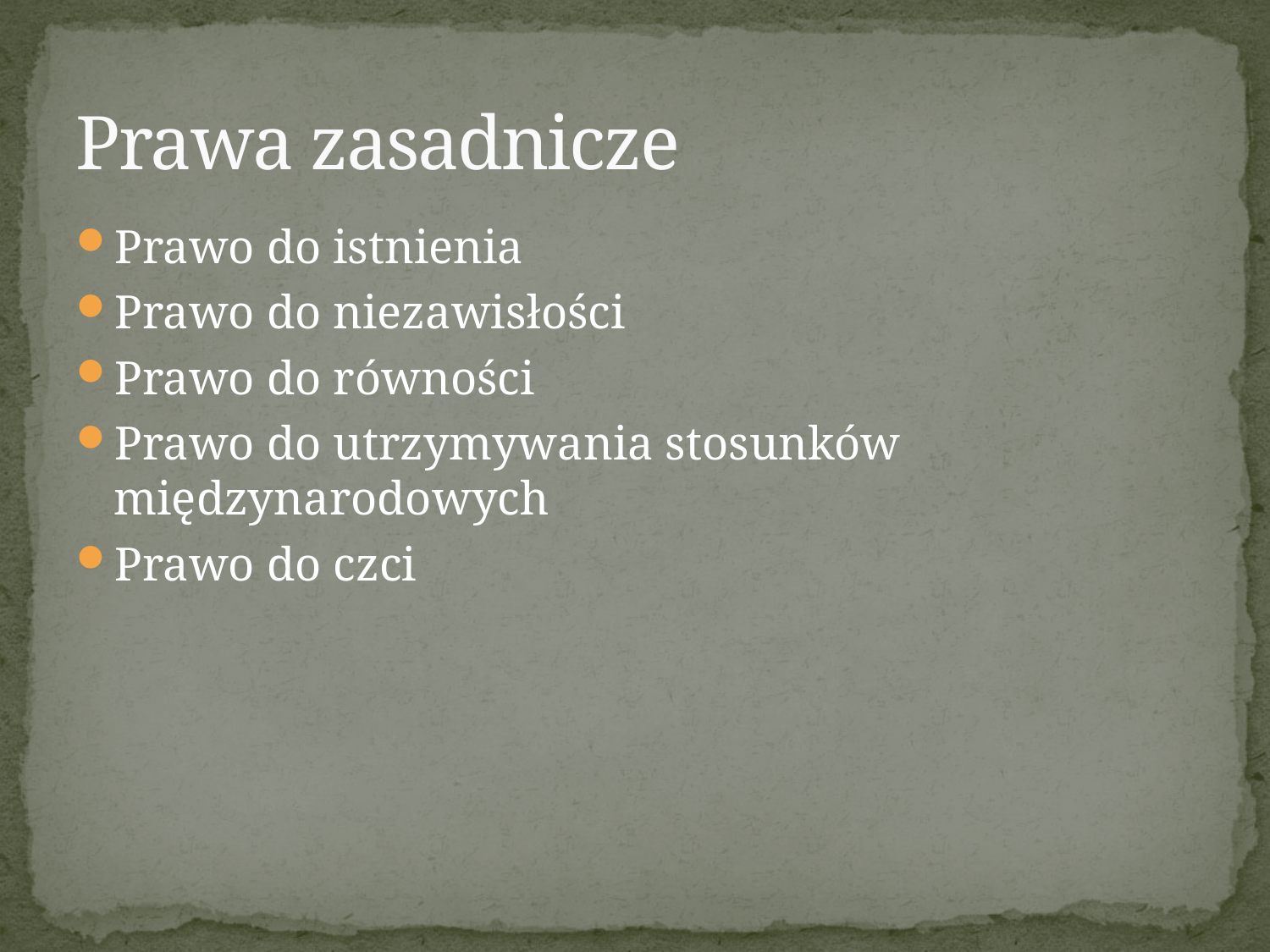

# Prawa zasadnicze
Prawo do istnienia
Prawo do niezawisłości
Prawo do równości
Prawo do utrzymywania stosunków międzynarodowych
Prawo do czci